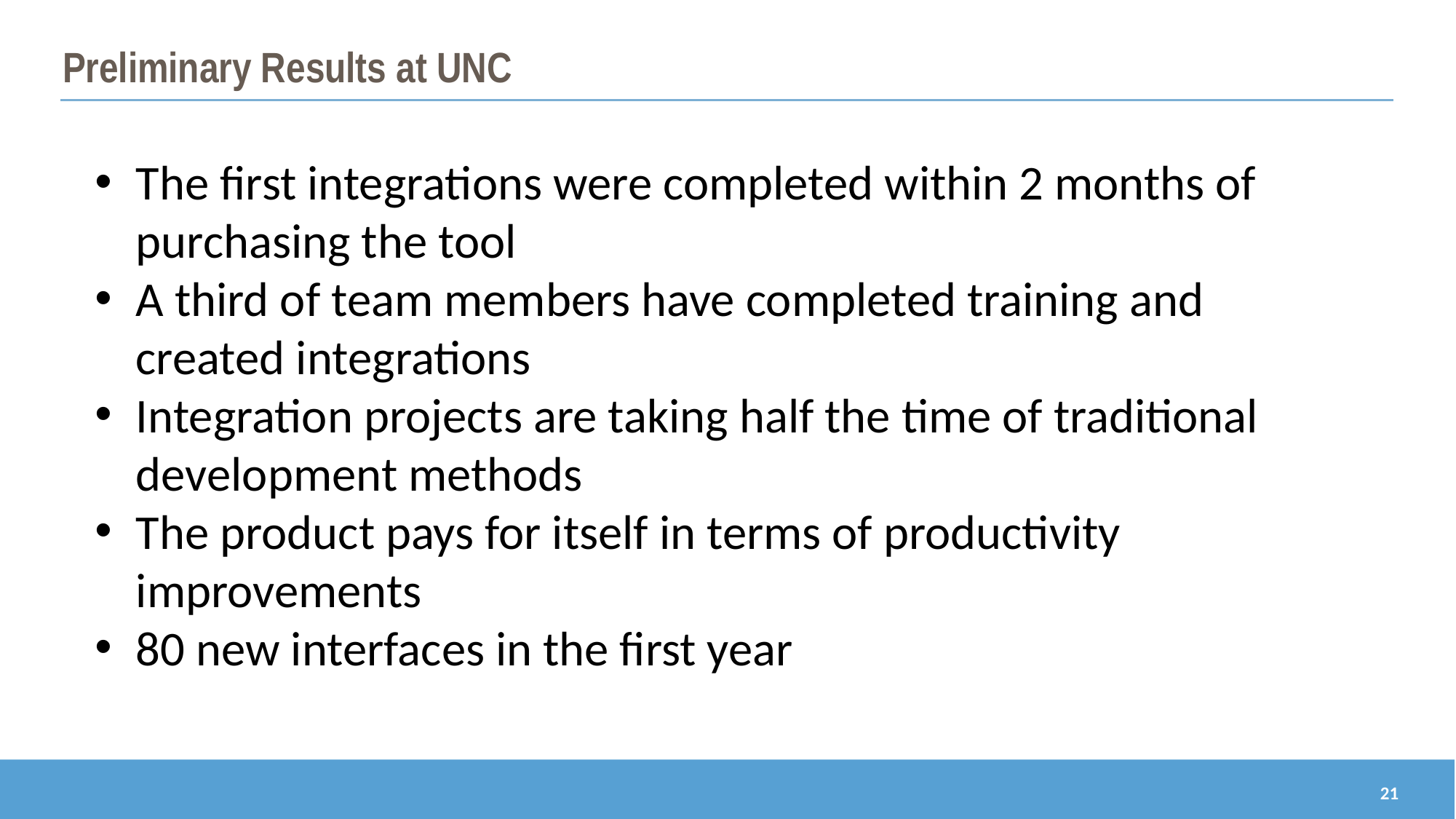

Preliminary Results at UNC
The first integrations were completed within 2 months of purchasing the tool
A third of team members have completed training and created integrations
Integration projects are taking half the time of traditional development methods
The product pays for itself in terms of productivity improvements
80 new interfaces in the first year

21